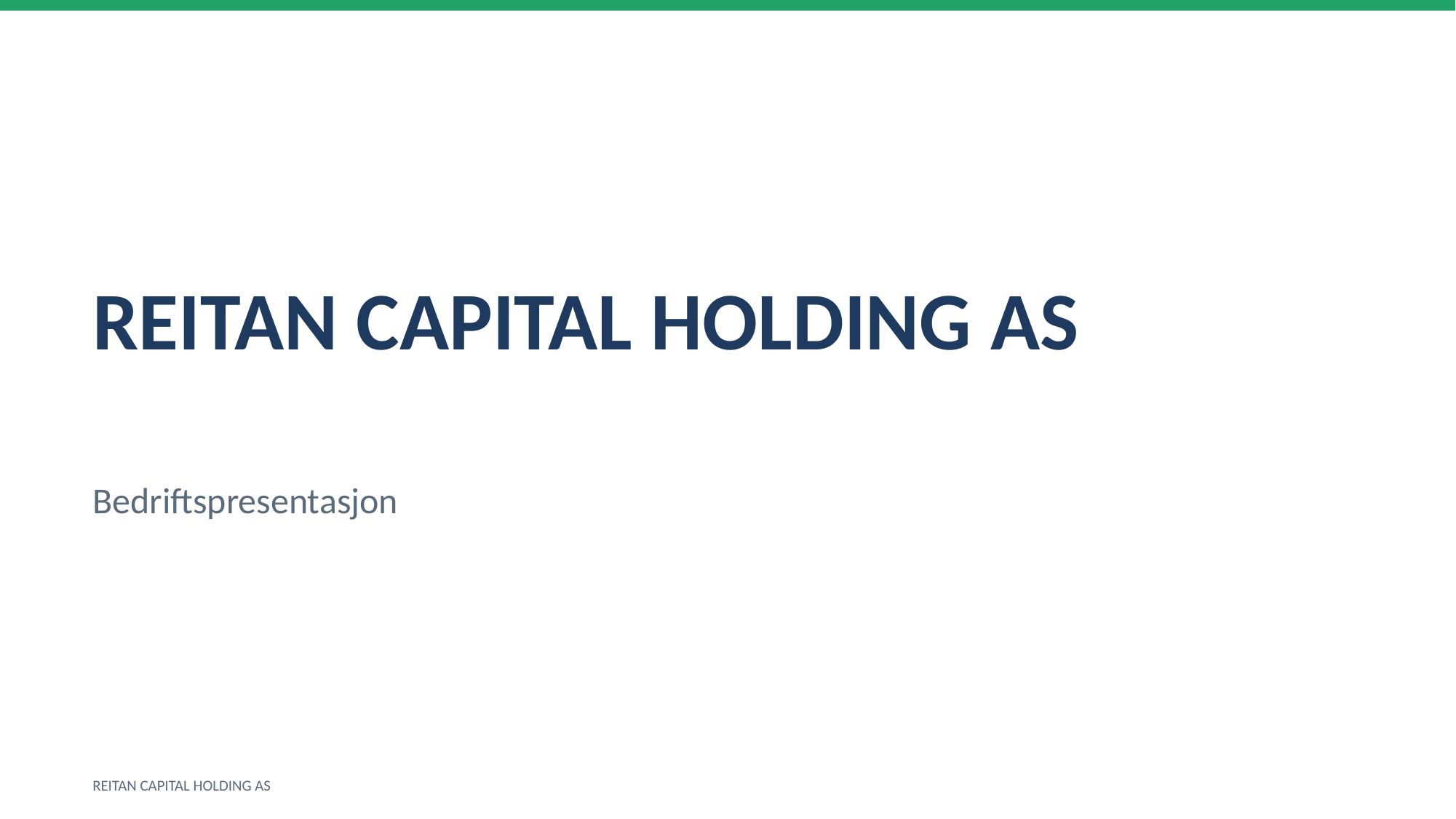

REITAN CAPITAL HOLDING AS
Bedriftspresentasjon
REITAN CAPITAL HOLDING AS